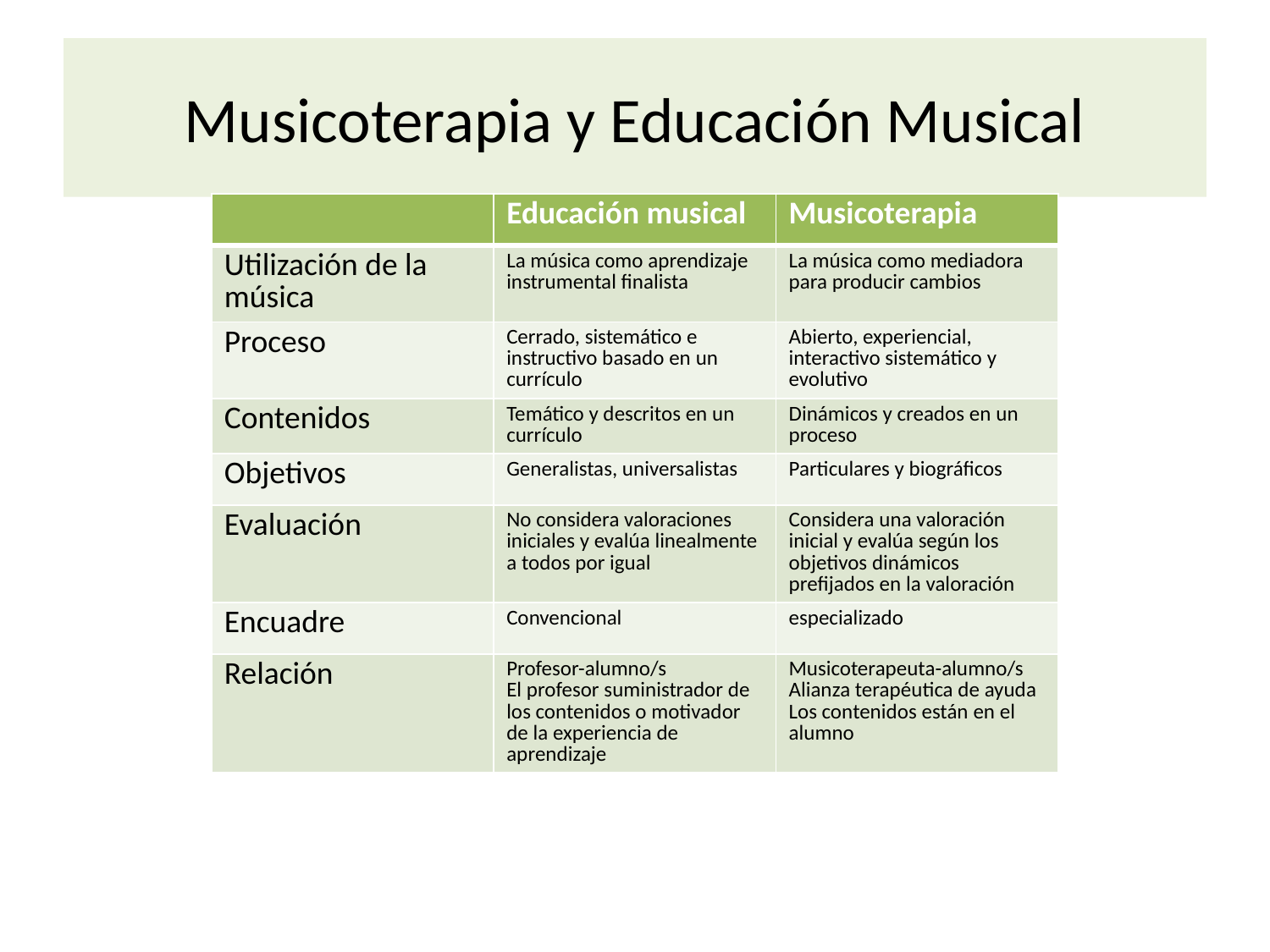

# Musicoterapia y Educación Musical
|  | Educación musical | Musicoterapia |
| --- | --- | --- |
| Utilización de la música | La música como aprendizaje instrumental finalista | La música como mediadora para producir cambios |
| Proceso | Cerrado, sistemático e instructivo basado en un currículo | Abierto, experiencial, interactivo sistemático y evolutivo |
| Contenidos | Temático y descritos en un currículo | Dinámicos y creados en un proceso |
| Objetivos | Generalistas, universalistas | Particulares y biográficos |
| Evaluación | No considera valoraciones iniciales y evalúa linealmente a todos por igual | Considera una valoración inicial y evalúa según los objetivos dinámicos prefijados en la valoración |
| Encuadre | Convencional | especializado |
| Relación | Profesor-alumno/s El profesor suministrador de los contenidos o motivador de la experiencia de aprendizaje | Musicoterapeuta-alumno/s Alianza terapéutica de ayuda Los contenidos están en el alumno |